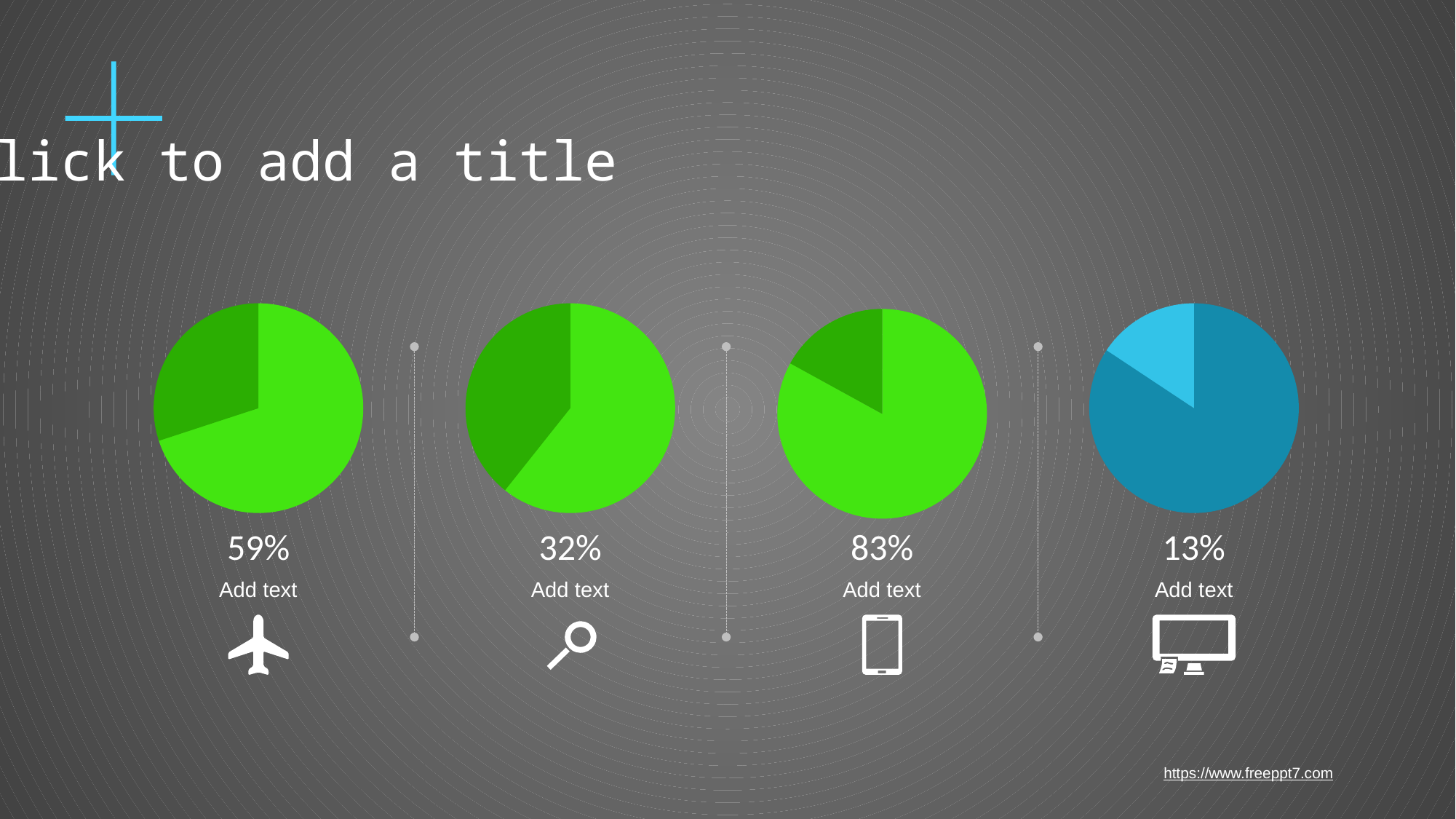

Click to add a title

59%
32%
83%
13%
Add text
Add text
Add text
Add text